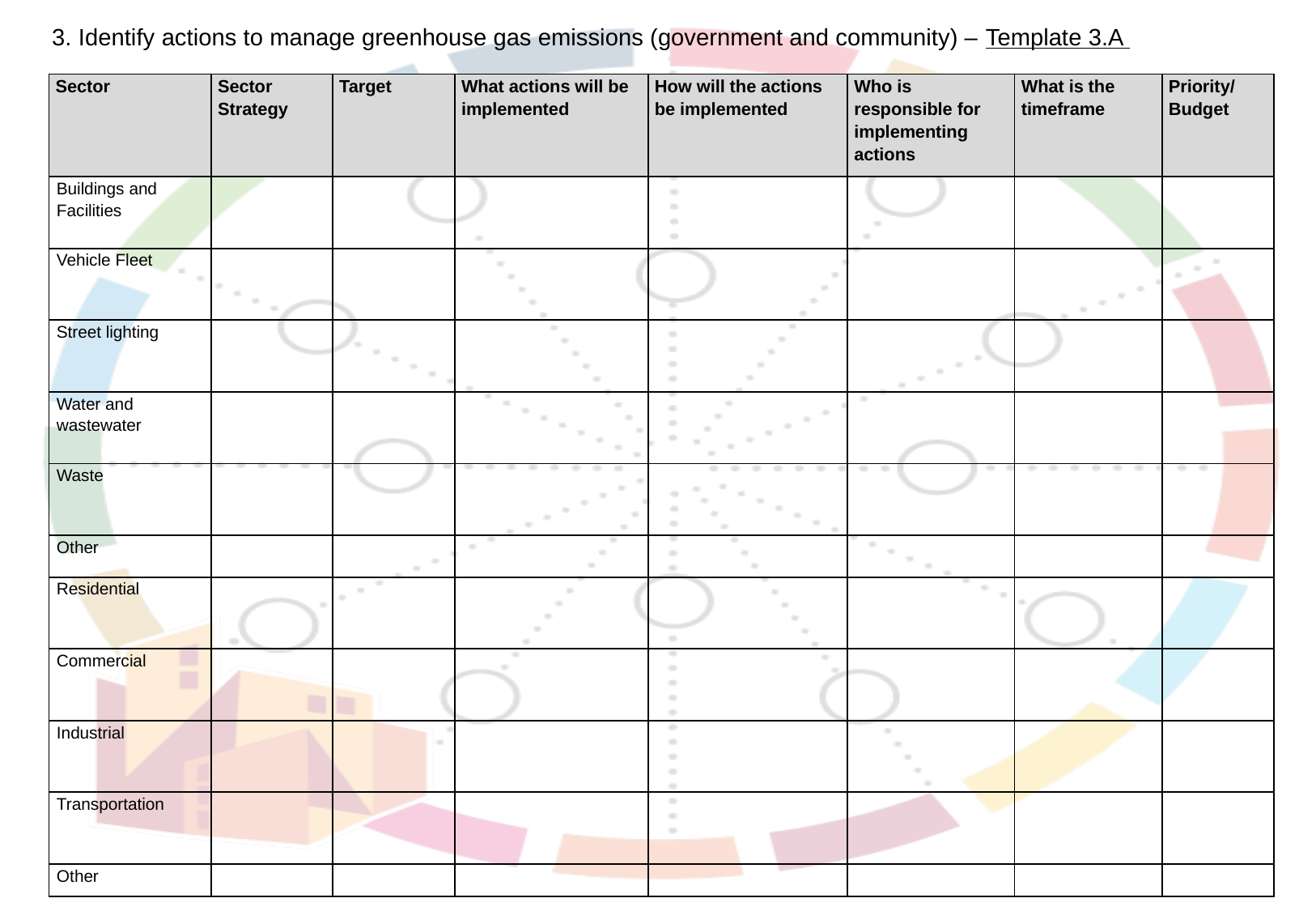

3. Identify actions to manage greenhouse gas emissions (government and community) – Template 3.A
| Sector | Sector Strategy | Target | What actions will be implemented | How will the actions be implemented | Who is responsible for implementing actions | What is the timeframe | Priority/ Budget |
| --- | --- | --- | --- | --- | --- | --- | --- |
| Buildings and Facilities |  |  |  |  |  |  |  |
| Vehicle Fleet |  |  |  |  |  |  |  |
| Street lighting |  |  |  |  |  |  |  |
| Water and wastewater |  |  |  |  |  |  |  |
| Waste |  |  |  |  |  |  |  |
| Other |  |  |  |  |  |  |  |
| Residential |  |  |  |  |  |  |  |
| Commercial |  |  |  |  |  |  |  |
| Industrial |  |  |  |  |  |  |  |
| Transportation |  |  |  |  |  |  |  |
| Other |  |  |  |  |  |  |  |